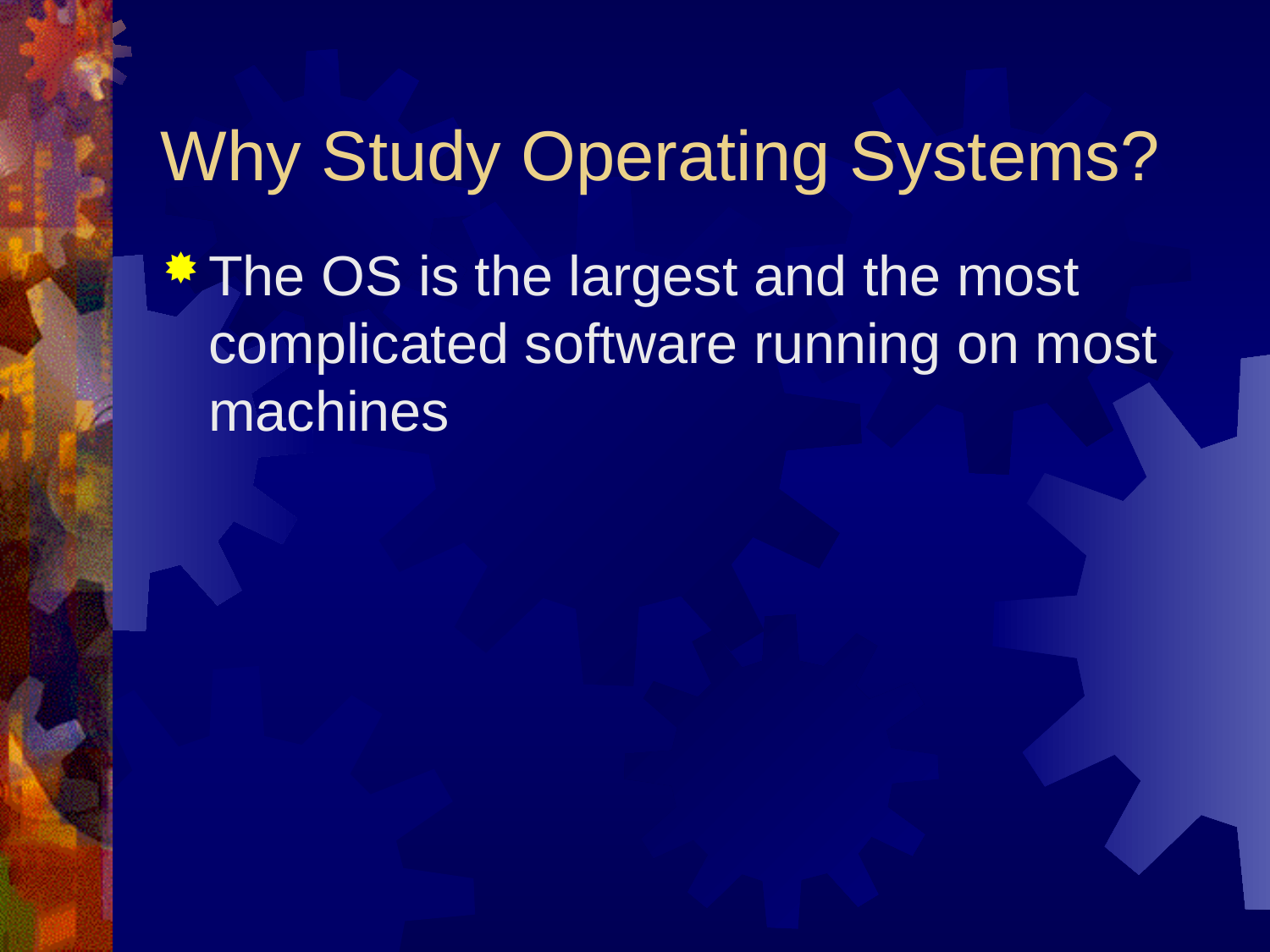

# Why Study Operating Systems?
The OS is the largest and the most complicated software running on most machines